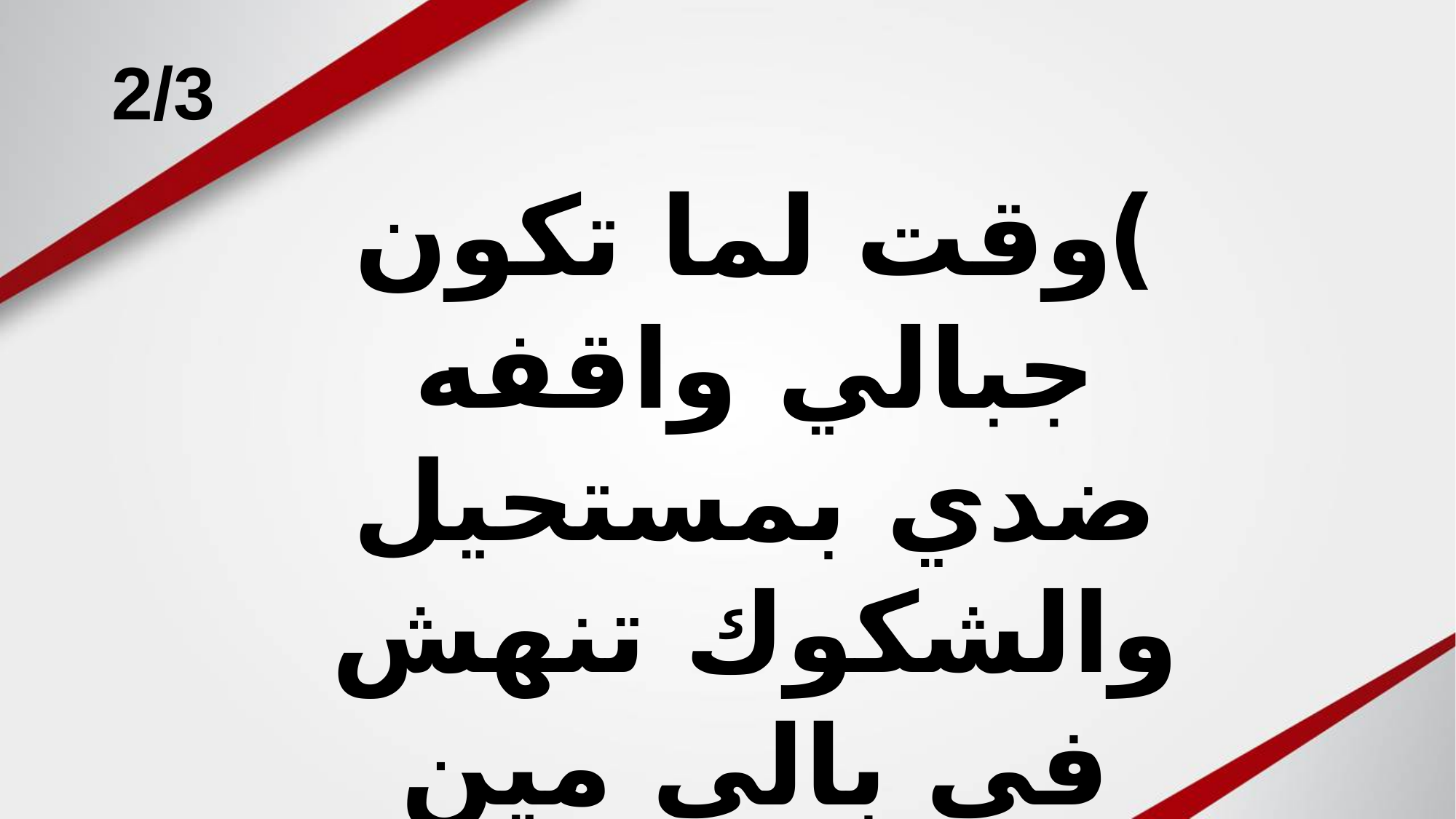

2/3
)وقت لما تكون جبالي واقفه ضدي بمستحيل
والشكوك تنهش في بالي مين يشيل حملي الثقيل(2